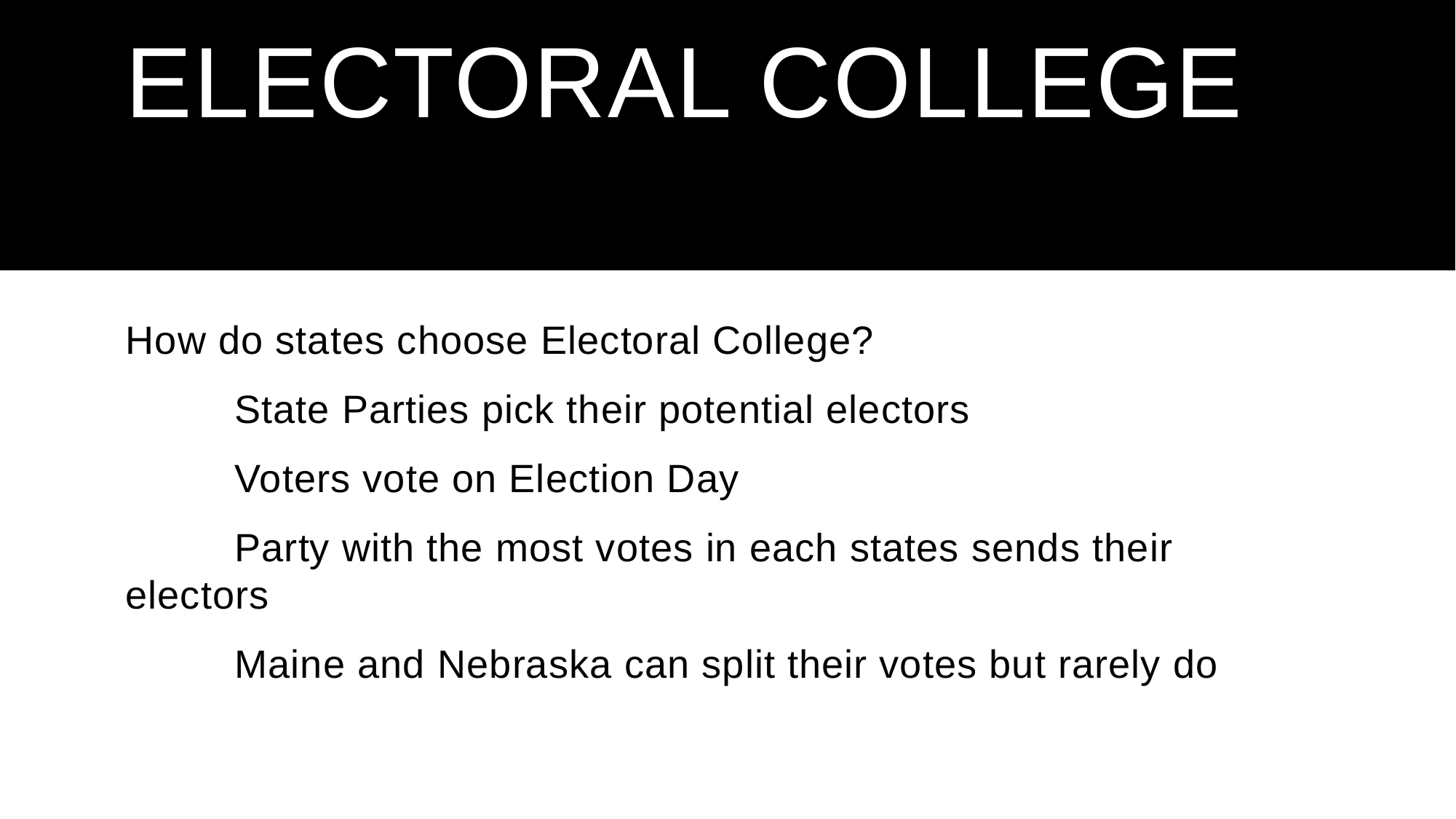

# Electoral College
How do states choose Electoral College?
	State Parties pick their potential electors
	Voters vote on Election Day
	Party with the most votes in each states sends their electors
	Maine and Nebraska can split their votes but rarely do